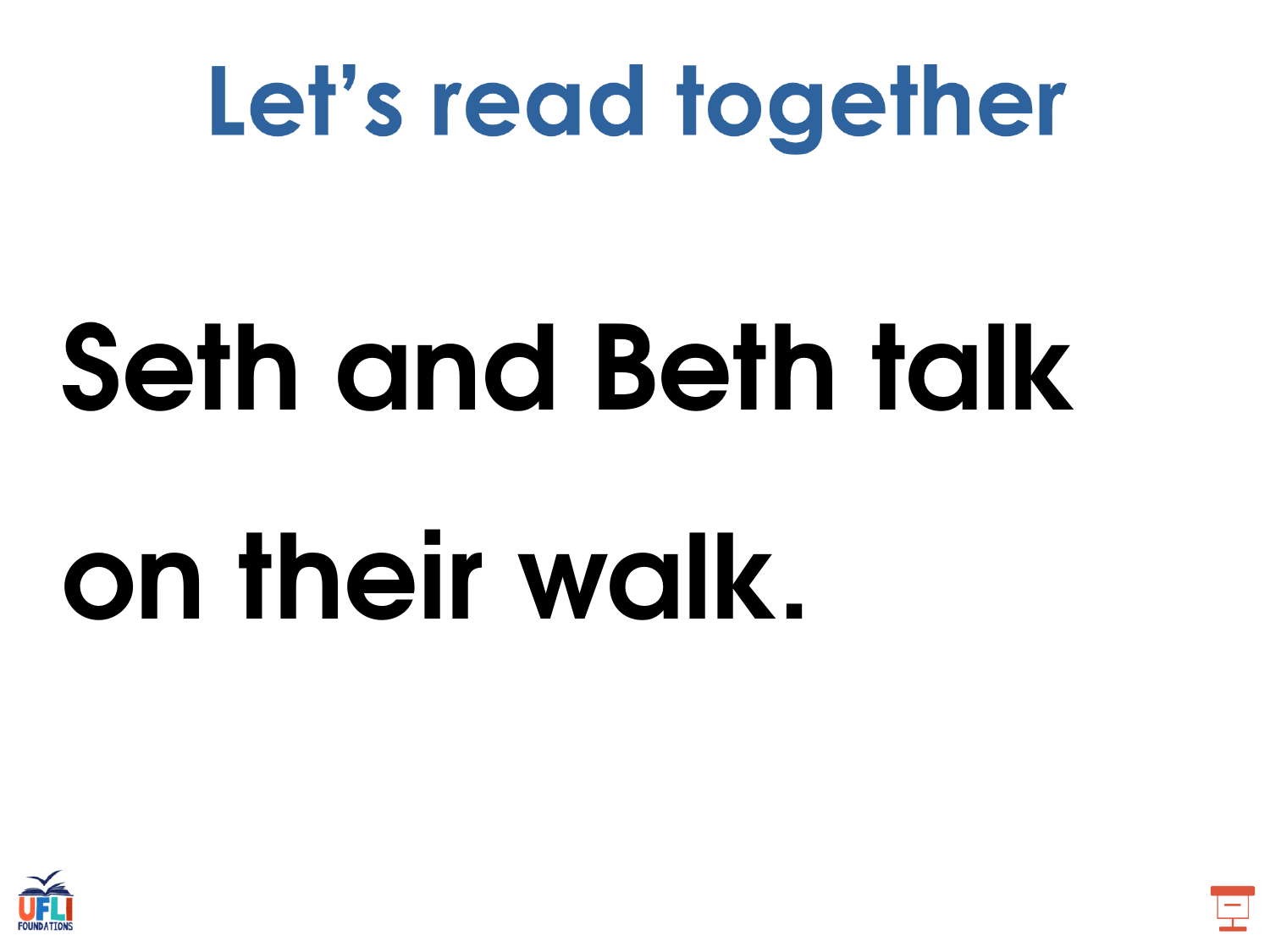

Seth and Beth talk on their walk.